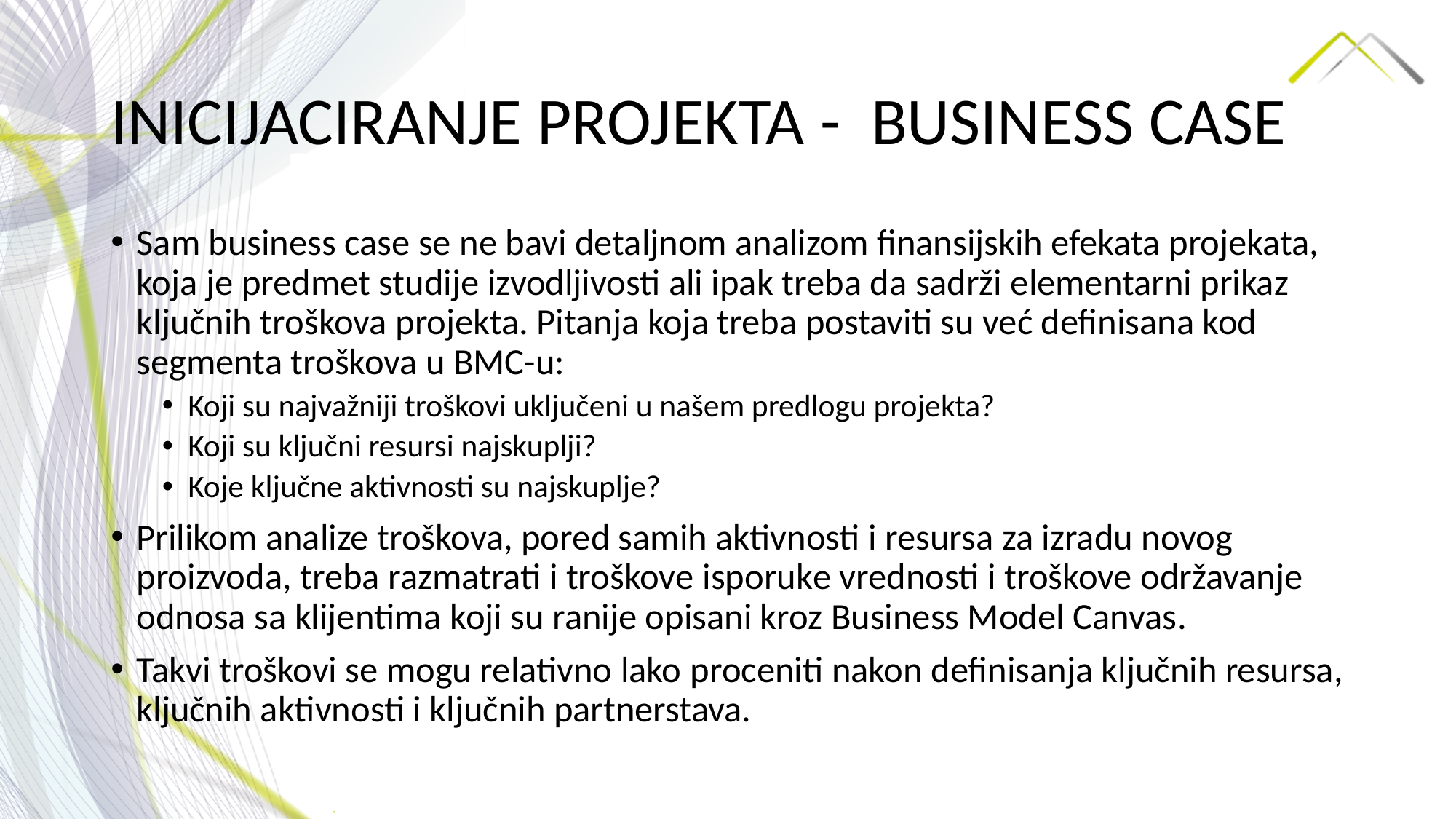

# INICIJACIRANJE PROJEKTA -  BUSINESS CASE
Sam business case se ne bavi detaljnom analizom finansijskih efekata projekata, koja je predmet studije izvodljivosti ali ipak treba da sadrži elementarni prikaz ključnih troškova projekta. Pitanja koja treba postaviti su već definisana kod segmenta troškova u BMC-u:
Koji su najvažniji troškovi uključeni u našem predlogu projekta?
Koji su ključni resursi najskuplji?
Koje ključne aktivnosti su najskuplje?
Prilikom analize troškova, pored samih aktivnosti i resursa za izradu novog proizvoda, treba razmatrati i troškove isporuke vrednosti i troškove održavanje odnosa sa klijentima koji su ranije opisani kroz Business Model Canvas.
Takvi troškovi se mogu relativno lako proceniti nakon definisanja ključnih resursa, ključnih aktivnosti i ključnih partnerstava.